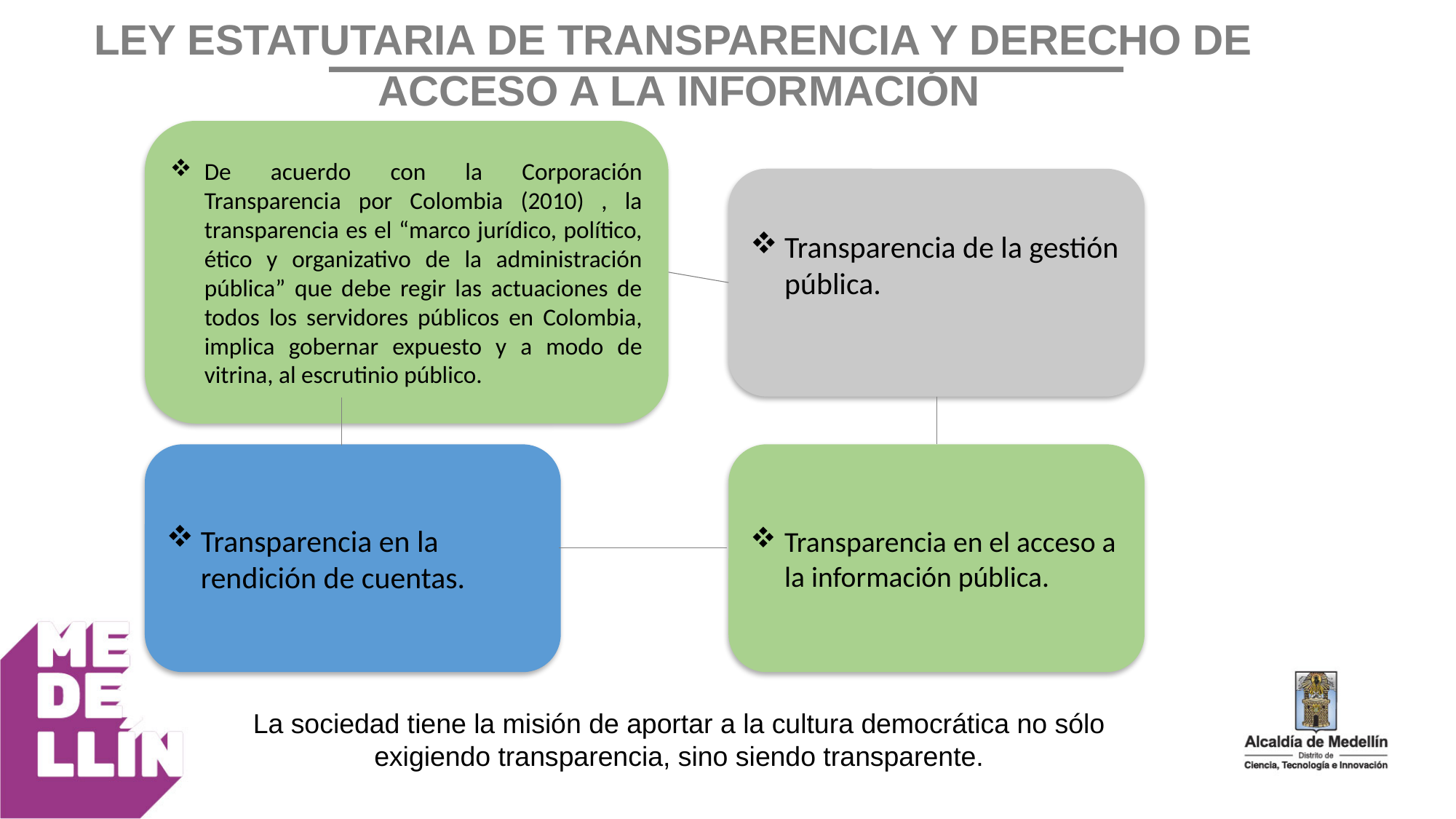

LEY ESTATUTARIA DE TRANSPARENCIA Y DERECHO DE
ACCESO A LA INFORMACIÓN

De acuerdo con la Corporación Transparencia por Colombia (2010) , la transparencia es el “marco jurídico, político, ético y organizativo de la administración pública” que debe regir las actuaciones de todos los servidores públicos en Colombia, implica gobernar expuesto y a modo de vitrina, al escrutinio público.
Transparencia de la gestión pública.

Transparencia en la rendición de cuentas.
Transparencia en el acceso a la información pública.
La sociedad tiene la misión de aportar a la cultura democrática no sólo exigiendo transparencia, sino siendo transparente.